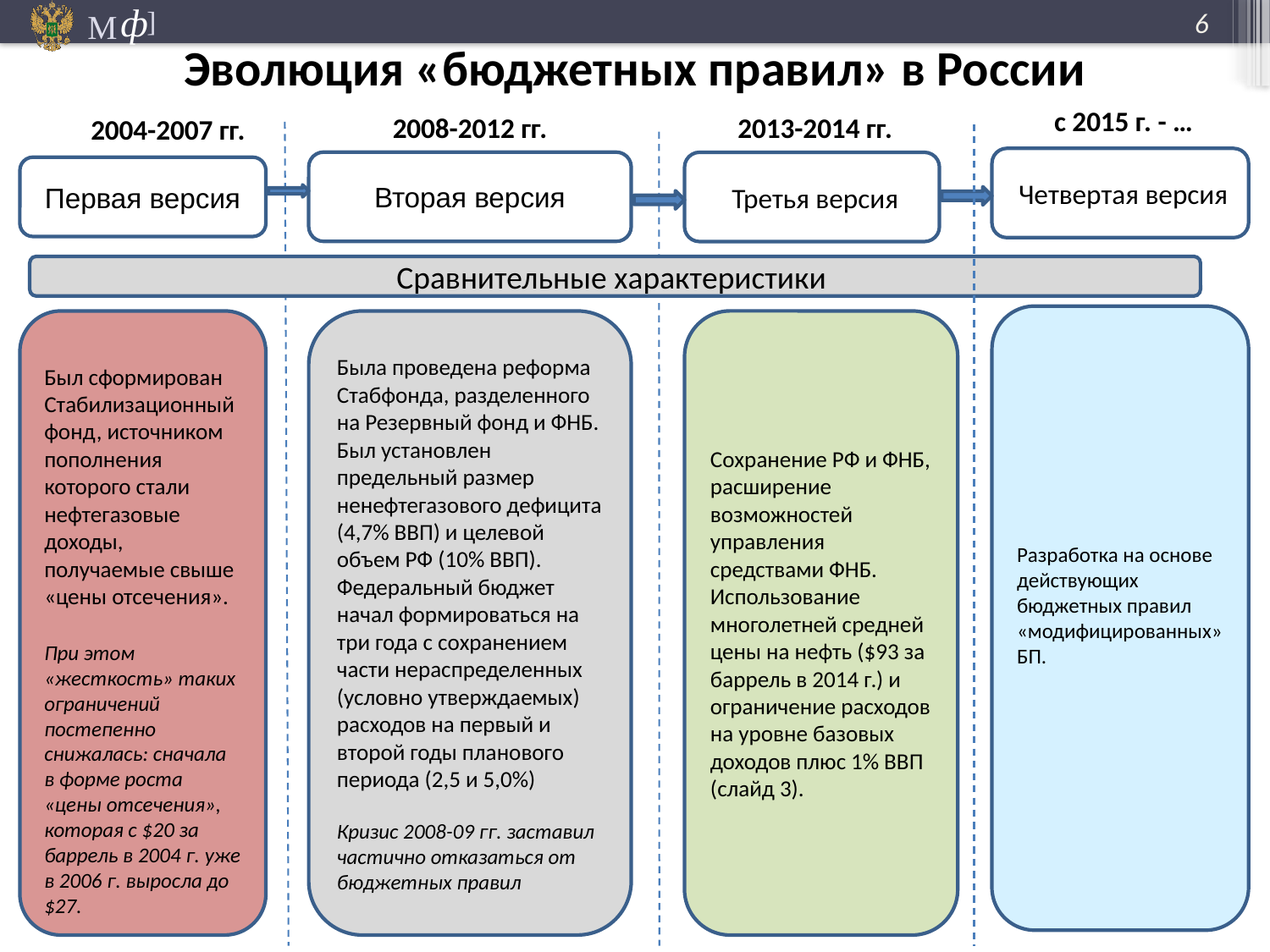

6
Эволюция «бюджетных правил» в России
 с 2015 г. - …
 2013-2014 гг.
 2004-2007 гг.
2008-2012 гг.
 Четвертая версия
Вторая версия
 Третья версия
Первая версия

Сравнительные характеристики
Разработка на основе действующих бюджетных правил «модифицированных» БП.

Был сформирован Стабилизационный фонд, источником пополнения которого стали нефтегазовые доходы, получаемые свыше «цены отсечения».

При этом «жесткость» таких ограничений постепенно снижалась: сначала в форме роста «цены отсечения», которая с $20 за баррель в 2004 г. уже в 2006 г. выросла до $27.
Была проведена реформа Стабфонда, разделенного на Резервный фонд и ФНБ.
Был установлен предельный размер ненефтегазового дефицита (4,7% ВВП) и целевой объем РФ (10% ВВП).
Федеральный бюджет начал формироваться на три года с сохранением части нераспределенных (условно утверждаемых) расходов на первый и второй годы планового периода (2,5 и 5,0%)

Кризис 2008-09 гг. заставил частично отказаться от бюджетных правил
Сохранение РФ и ФНБ, расширение возможностей управления средствами ФНБ.
Использование многолетней средней цены на нефть ($93 за баррель в 2014 г.) и ограничение расходов на уровне базовых доходов плюс 1% ВВП (слайд 3).